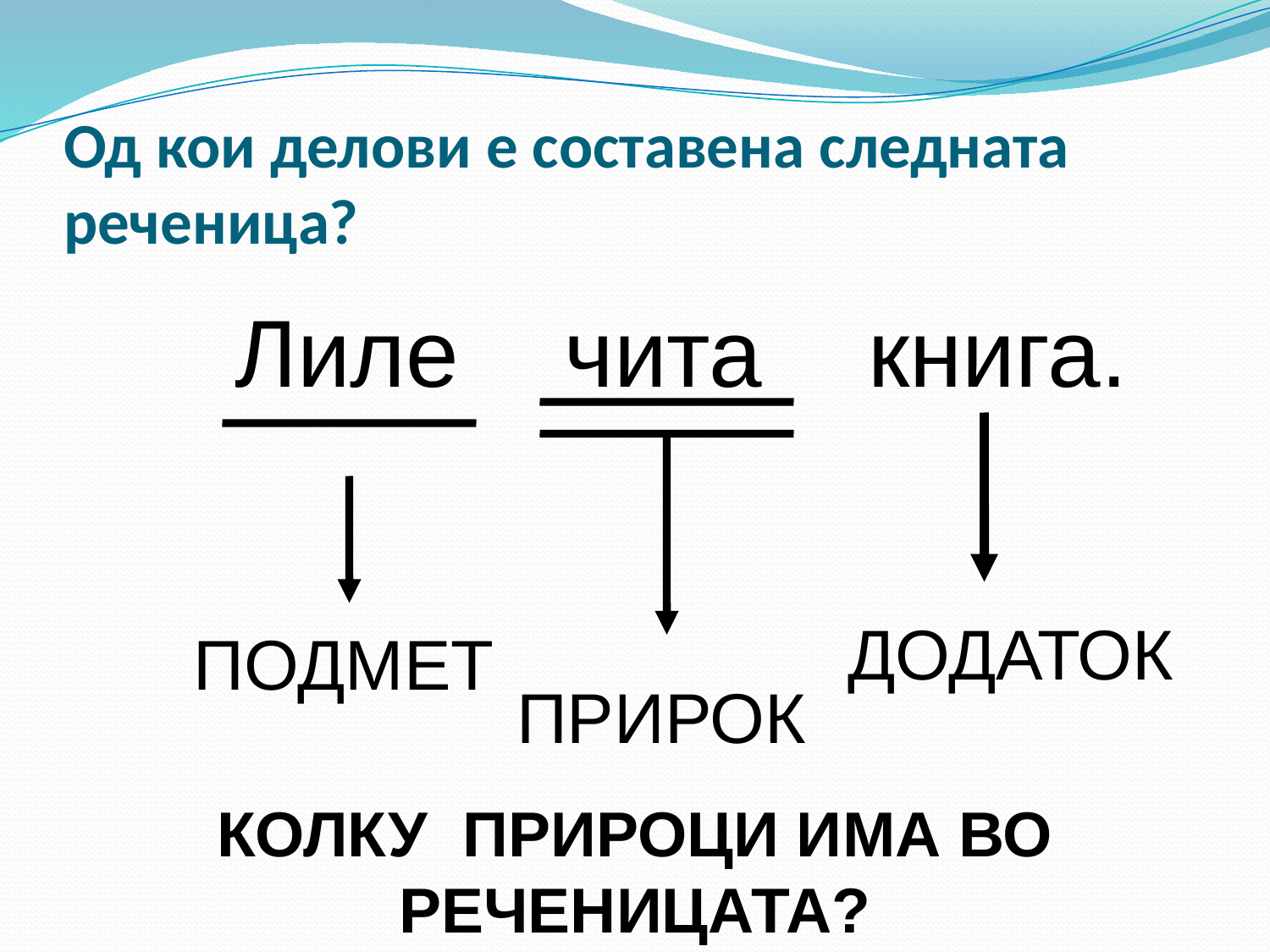

# Од кои делови е составена следната реченица?
Лиле    чита    книга.

ДОДАТОК
ПОДМЕТ
ПРИРОК
КОЛКУ  ПРИРОЦИ ИМА ВО РЕЧЕНИЦАТА?